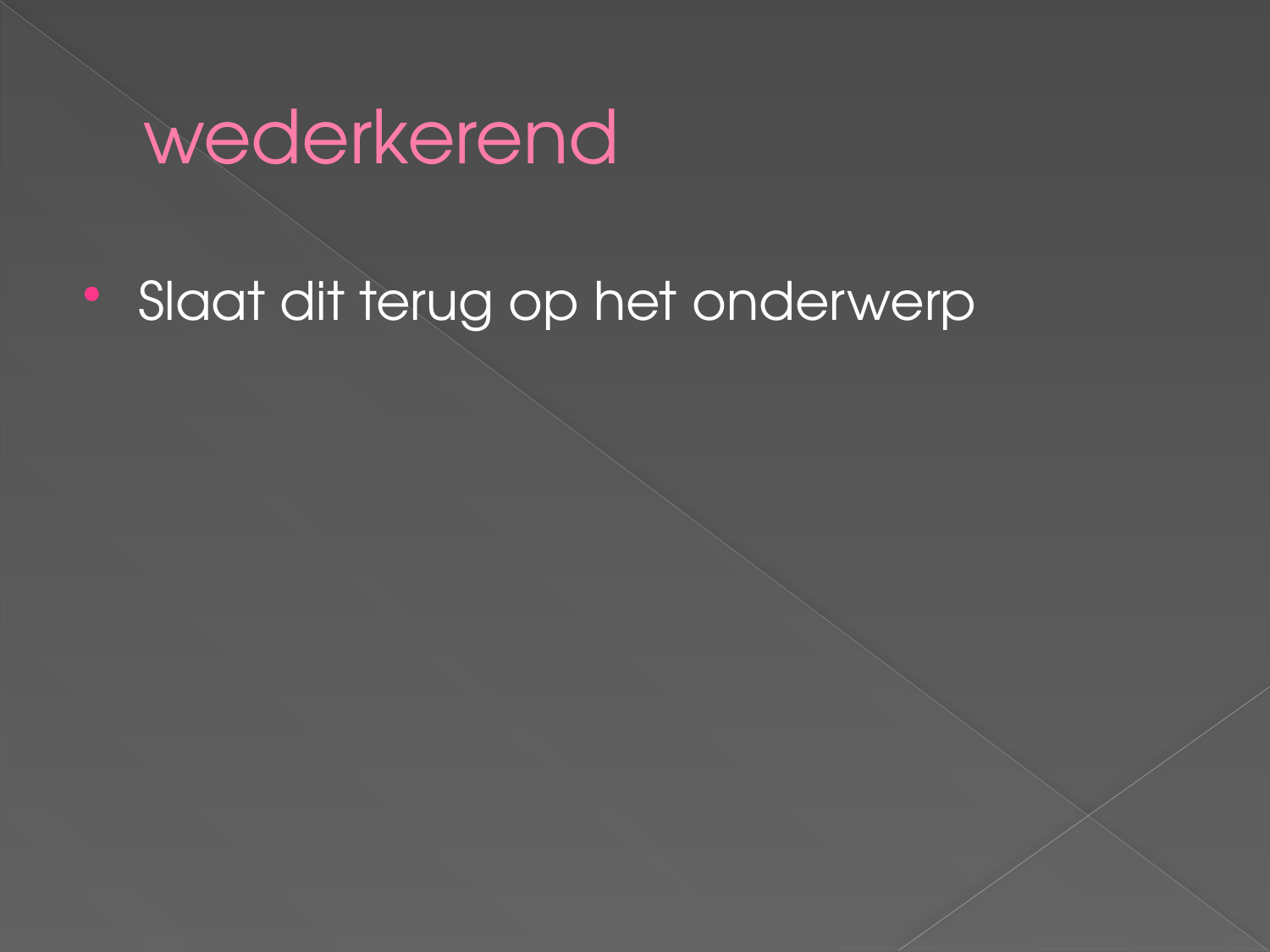

# wederkerend
Slaat dit terug op het onderwerp